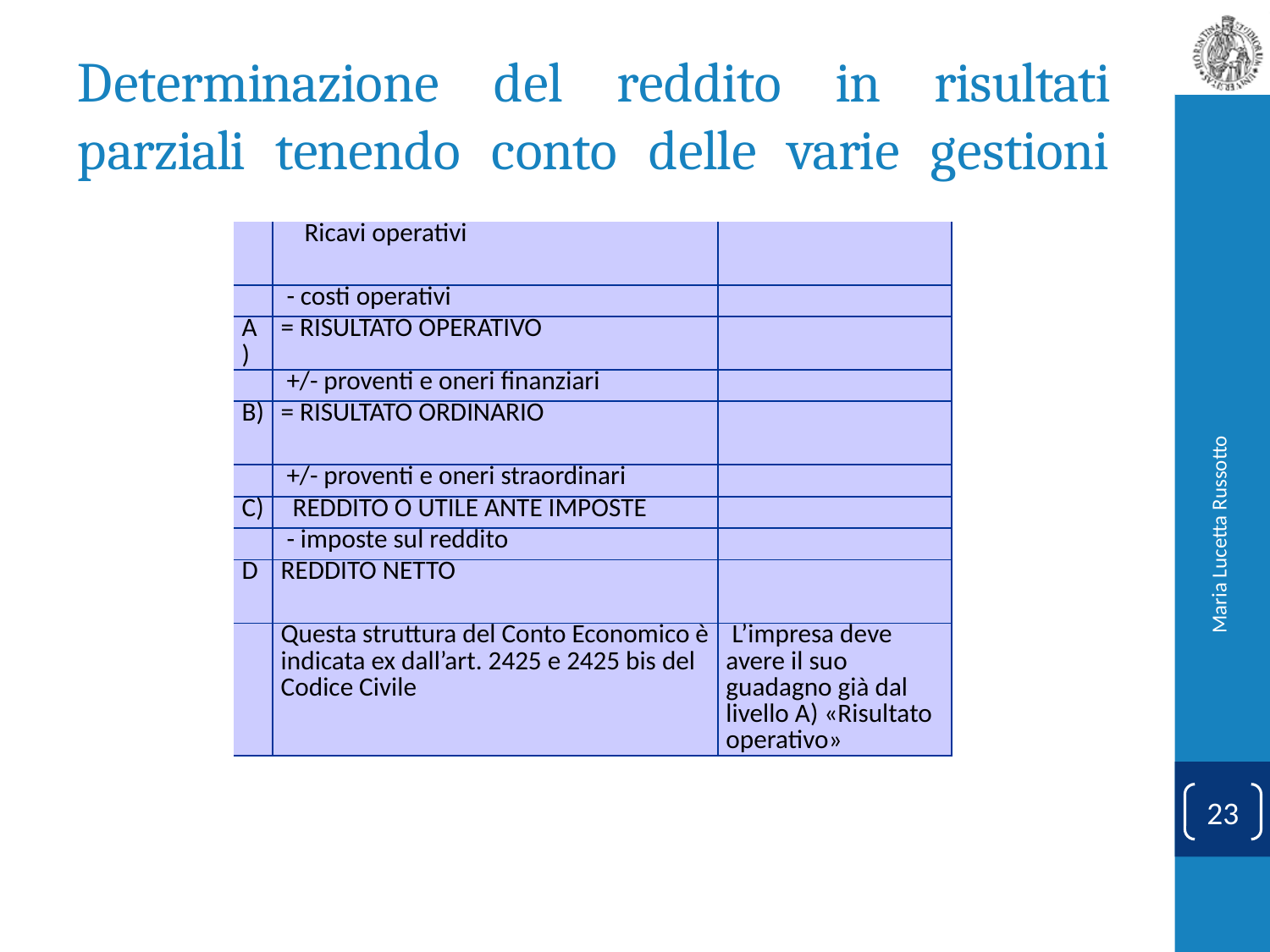

# Determinazione del reddito in risultati parziali tenendo conto delle varie gestioni
|  | Ricavi operativi |  |
| --- | --- | --- |
|  | - costi operativi |  |
| A) | = RISULTATO OPERATIVO |  |
|  | +/- proventi e oneri finanziari |  |
| B) | = RISULTATO ORDINARIO |  |
|  | +/- proventi e oneri straordinari |  |
| C) | REDDITO O UTILE ANTE IMPOSTE |  |
|  | - imposte sul reddito |  |
| D | REDDITO NETTO |  |
|  | Questa struttura del Conto Economico è indicata ex dall’art. 2425 e 2425 bis del Codice Civile | L’impresa deve avere il suo guadagno già dal livello A) «Risultato operativo» |
Maria Lucetta Russotto
23